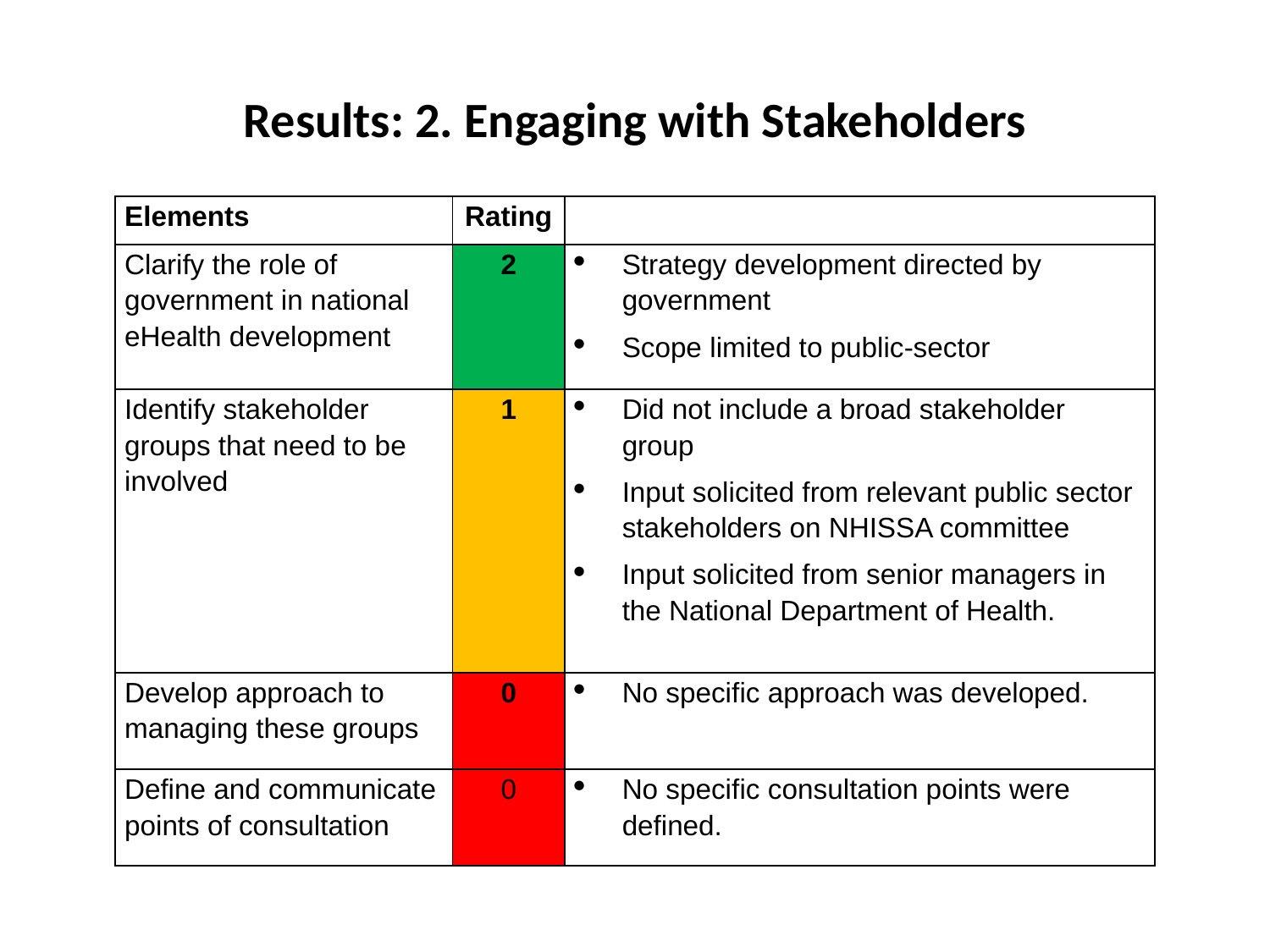

# Results: 2. Engaging with Stakeholders
| Elements | Rating |  |
| --- | --- | --- |
| Clarify the role of government in national eHealth development | 2 | Strategy development directed by government Scope limited to public-sector |
| Identify stakeholder groups that need to be involved | 1 | Did not include a broad stakeholder group Input solicited from relevant public sector stakeholders on NHISSA committee Input solicited from senior managers in the National Department of Health. |
| Develop approach to managing these groups | 0 | No specific approach was developed. |
| Define and communicate points of consultation | 0 | No specific consultation points were defined. |